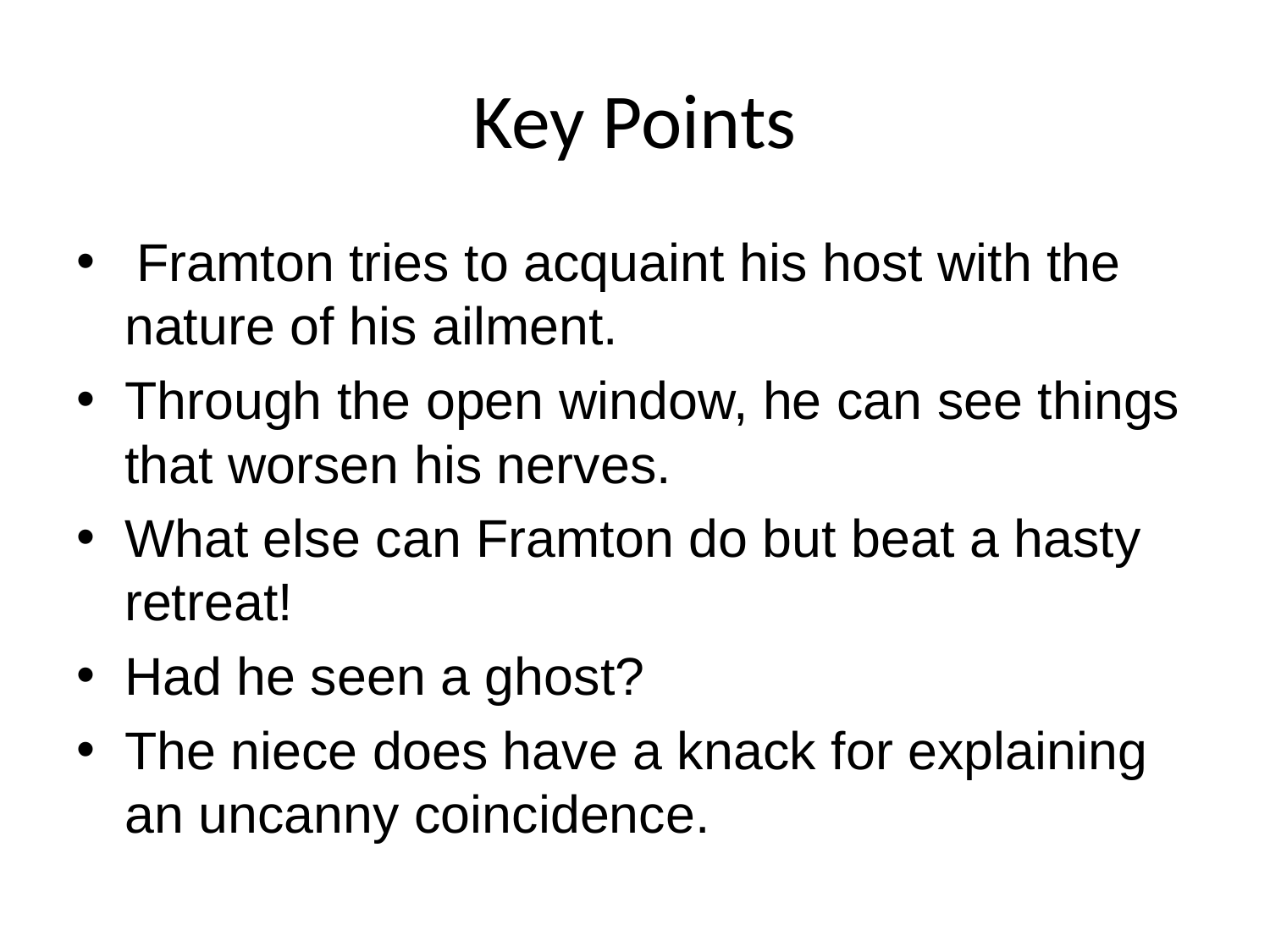

# Key Points
 Framton tries to acquaint his host with the nature of his ailment.
Through the open window, he can see things that worsen his nerves.
What else can Framton do but beat a hasty retreat!
Had he seen a ghost?
The niece does have a knack for explaining an uncanny coincidence.